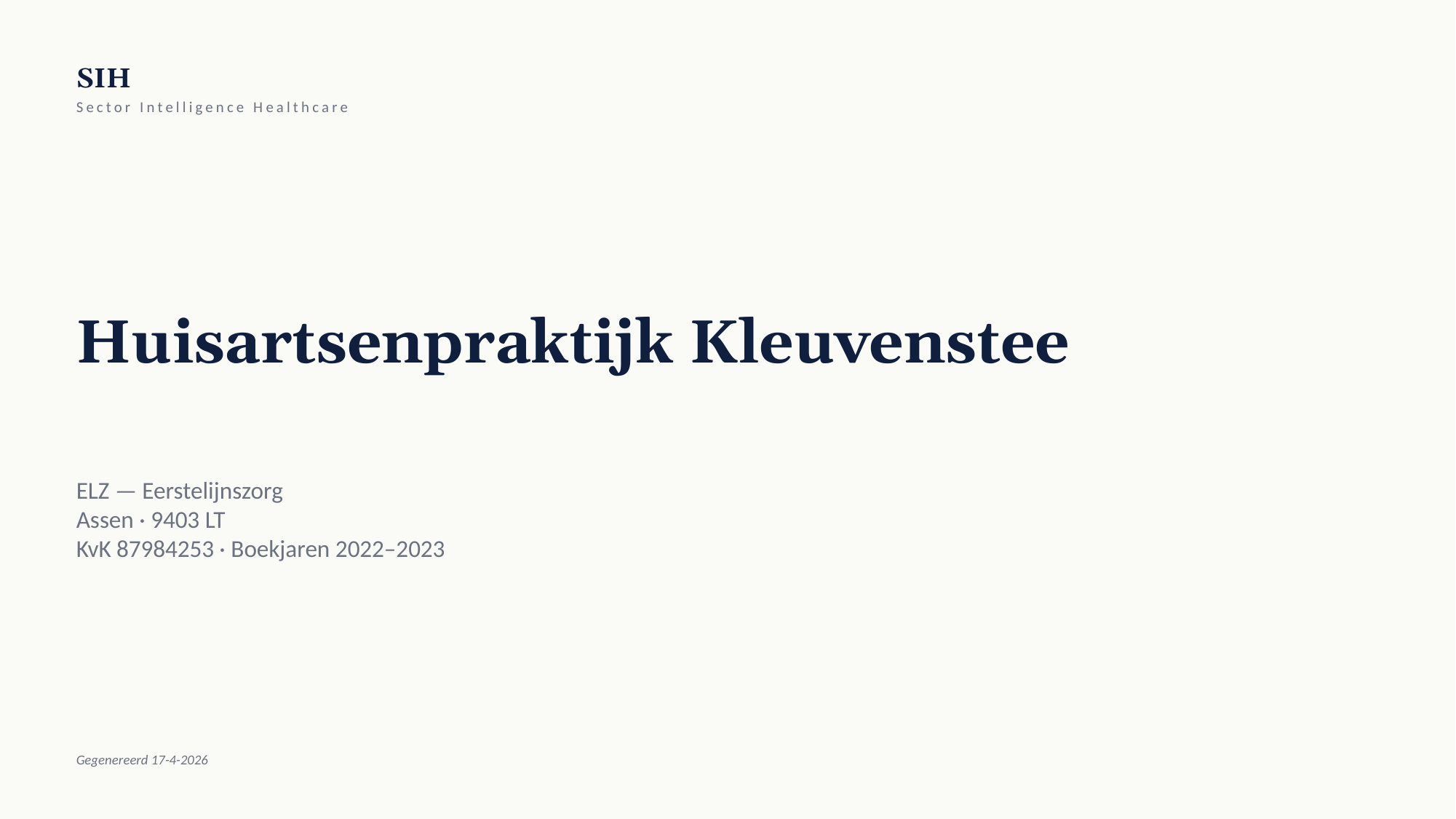

SIH
Sector Intelligence Healthcare
Huisartsenpraktijk Kleuvenstee
ELZ — Eerstelijnszorg
Assen · 9403 LT
KvK 87984253 · Boekjaren 2022–2023
Gegenereerd 17-4-2026